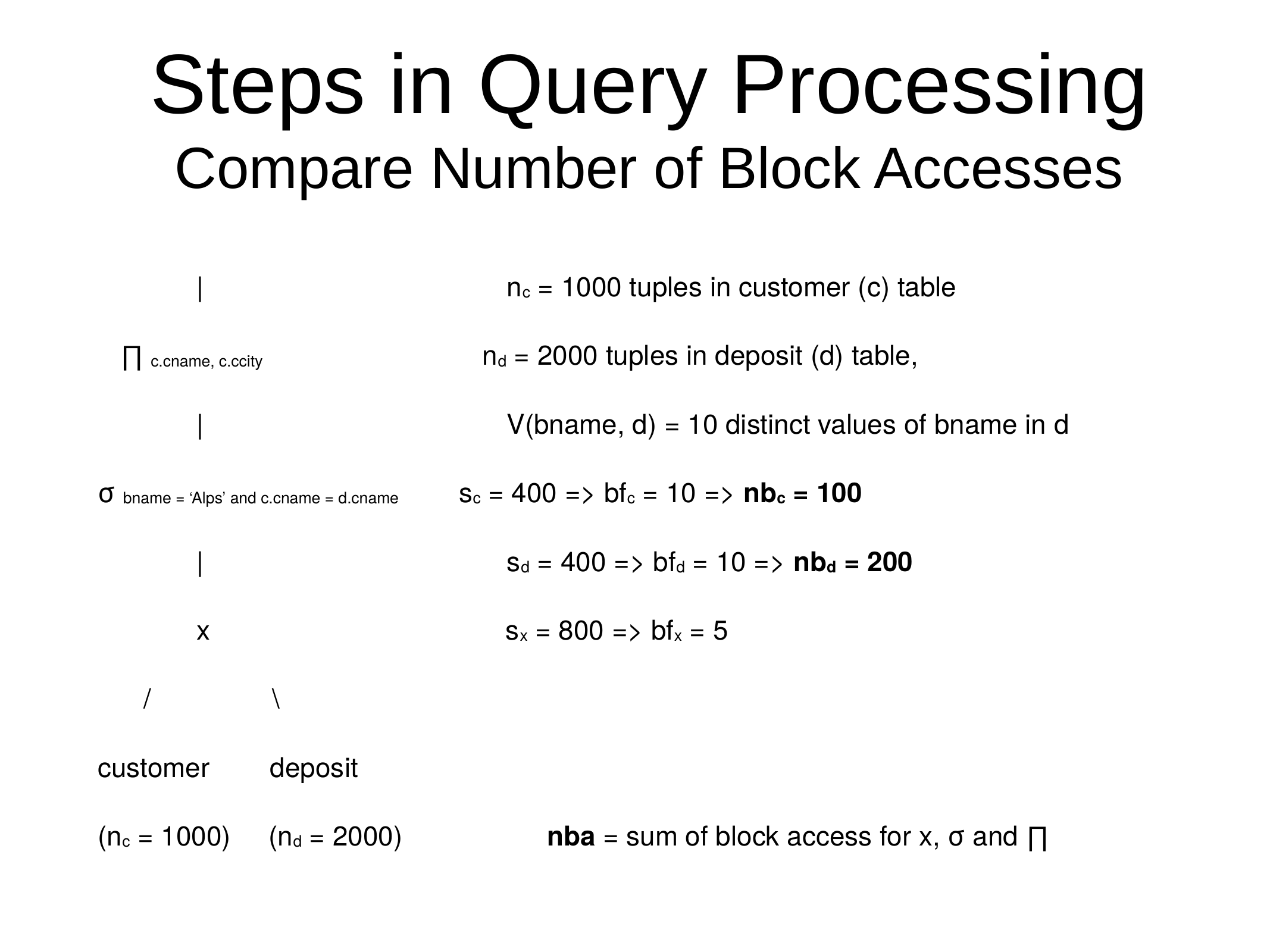

# Steps in Query Processing
Compare Number of Block Accesses
             |                                        nc = 1000 tuples in customer (c) table
   ∏ c.cname, c.ccity                             nd = 2000 tuples in deposit (d) table,
             |                                        V(bname, d) = 10 distinct values of bname in d
σ bname = ‘Alps’ and c.cname = d.cname        sc = 400 => bfc = 10 => nbc = 100
             |                                        sd = 400 => bfd = 10 => nbd = 200
             x                                       sx = 800 => bfx = 5
      /                \
customer        deposit
(nc = 1000)     (nd = 2000)                   nba = sum of block access for x, σ and ∏